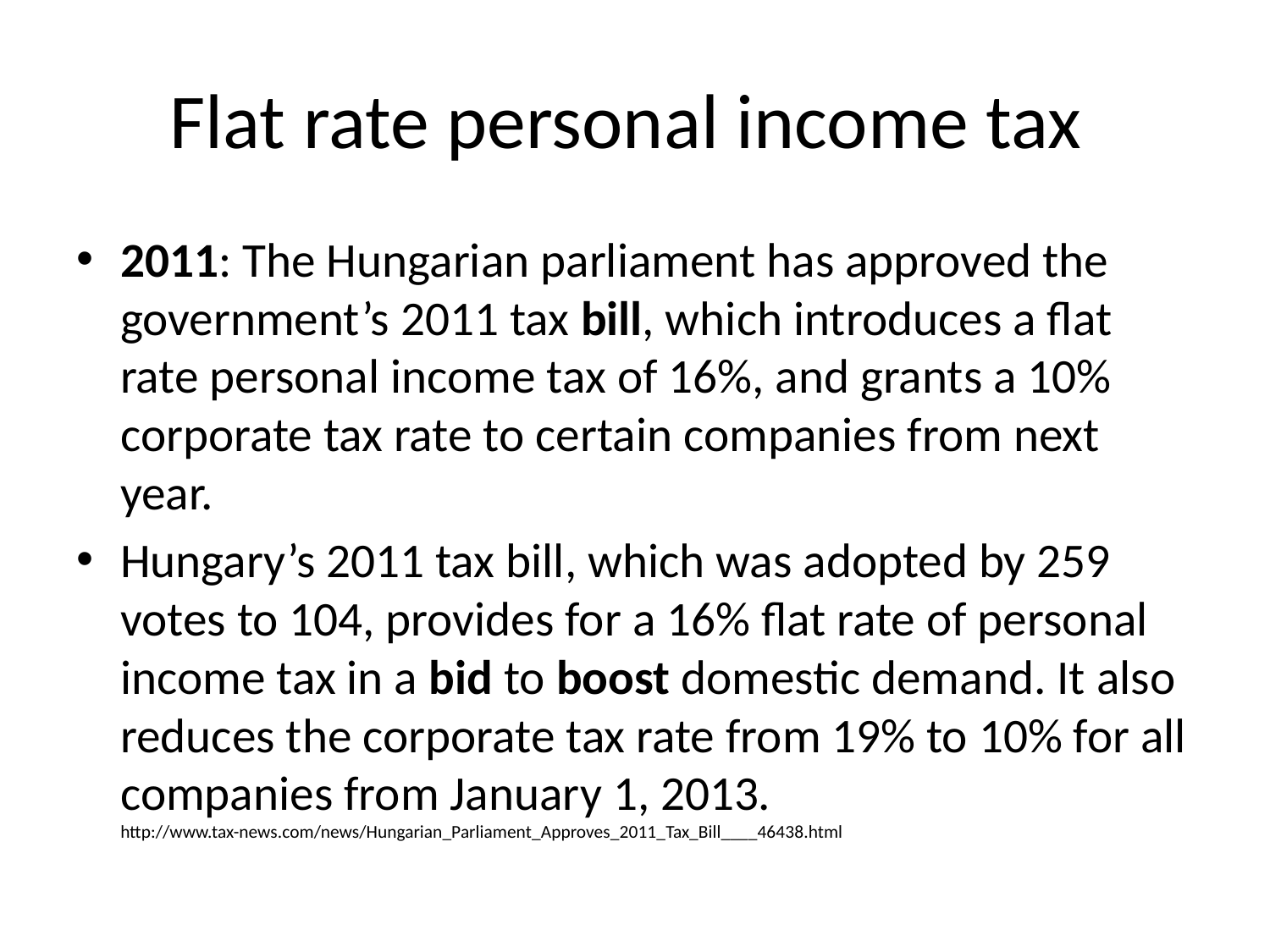

# Flat rate personal income tax
2011: The Hungarian parliament has approved the government’s 2011 tax bill, which introduces a flat rate personal income tax of 16%, and grants a 10% corporate tax rate to certain companies from next year.
Hungary’s 2011 tax bill, which was adopted by 259 votes to 104, provides for a 16% flat rate of personal income tax in a bid to boost domestic demand. It also reduces the corporate tax rate from 19% to 10% for all companies from January 1, 2013.  http://www.tax-news.com/news/Hungarian_Parliament_Approves_2011_Tax_Bill____46438.html